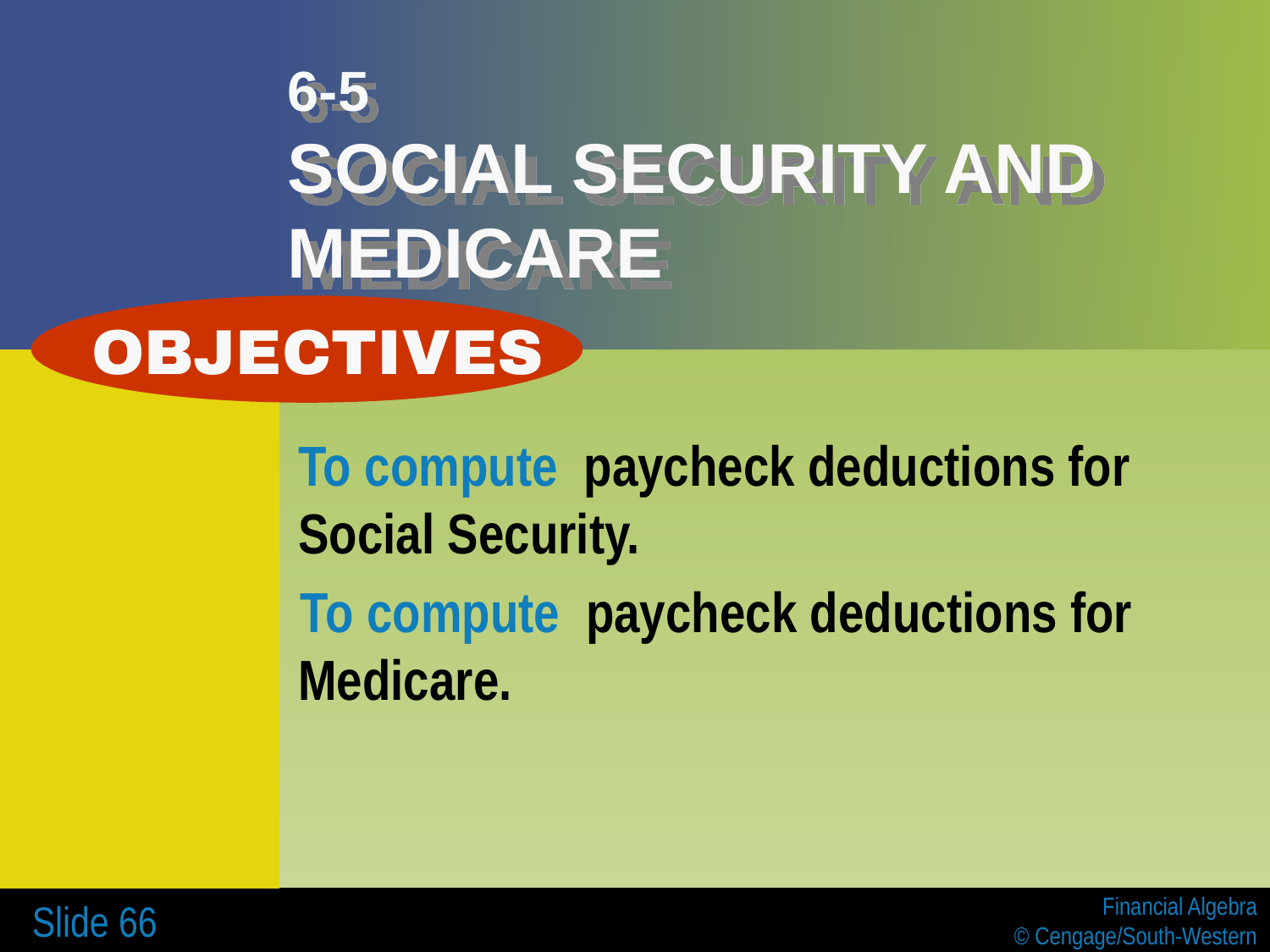

# 6-5 SOCIAL SECURITY AND MEDICARE
 OBJECTIVES
	To compute  paycheck deductions for Social Security.
          To compute  paycheck deductions for Medicare.

  Slide 66